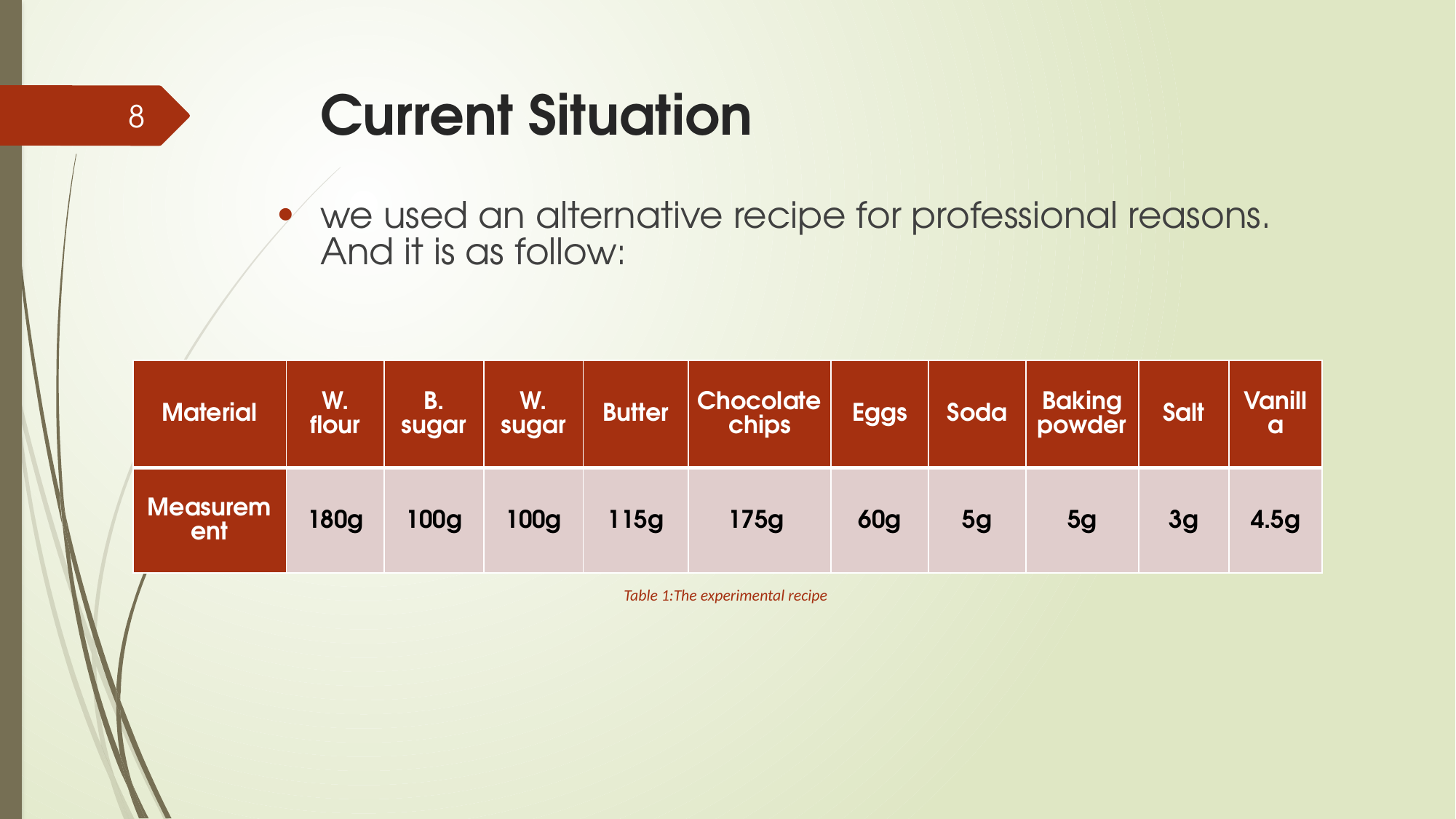

# Current Situation
8
we used an alternative recipe for professional reasons. And it is as follow:

| Material | W. flour | B. sugar | W. sugar | Butter | Chocolate chips | Eggs | Soda | Baking powder | Salt | Vanilla |
| --- | --- | --- | --- | --- | --- | --- | --- | --- | --- | --- |
| Measurement | 180g | 100g | 100g | 115g | 175g | 60g | 5g | 5g | 3g | 4.5g |
Table 1:The experimental recipe